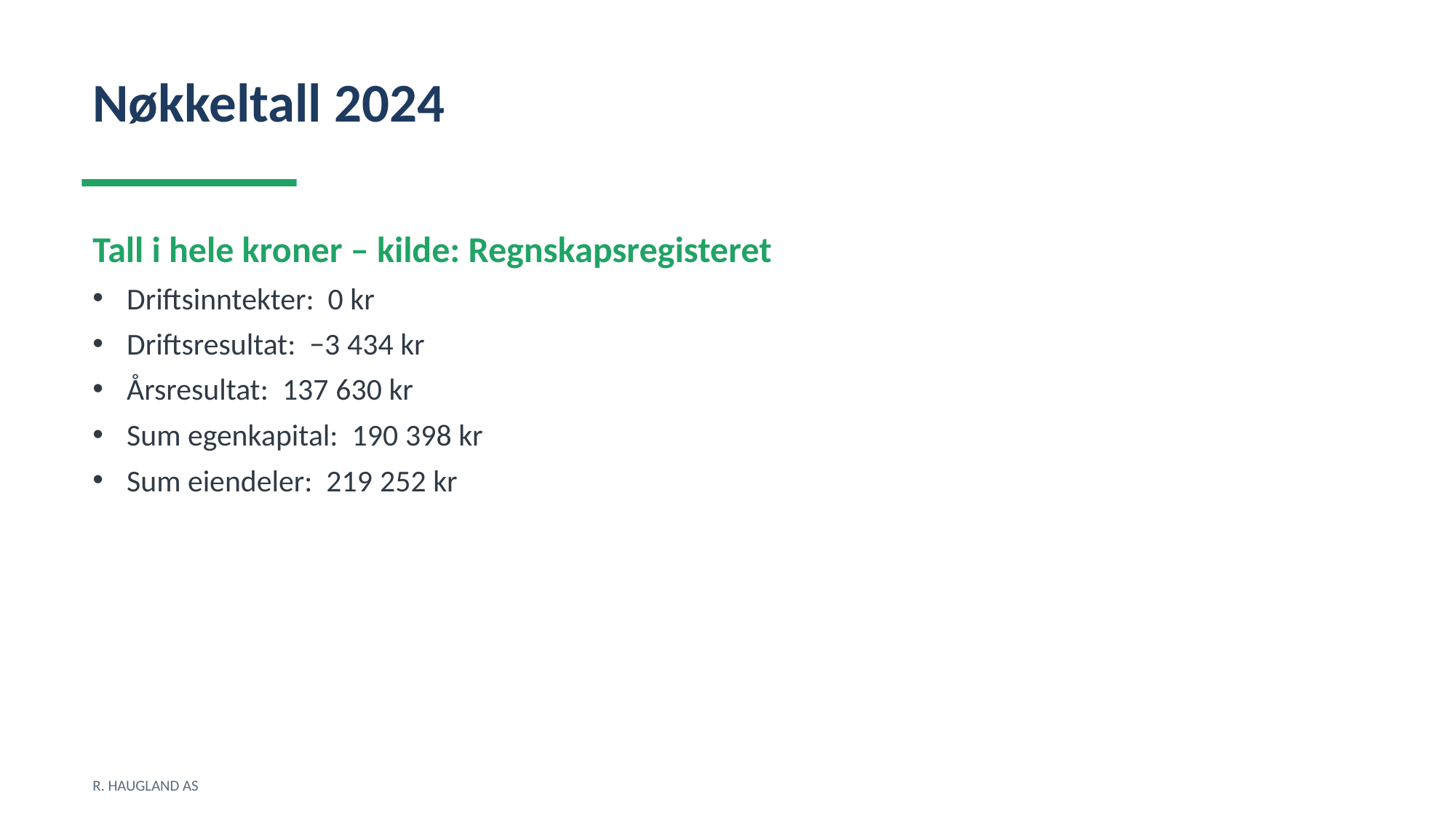

Nøkkeltall 2024

Tall i hele kroner – kilde: Regnskapsregisteret
Driftsinntekter:  0 kr
Driftsresultat:  −3 434 kr
Årsresultat:  137 630 kr
Sum egenkapital:  190 398 kr
Sum eiendeler:  219 252 kr
R. HAUGLAND AS